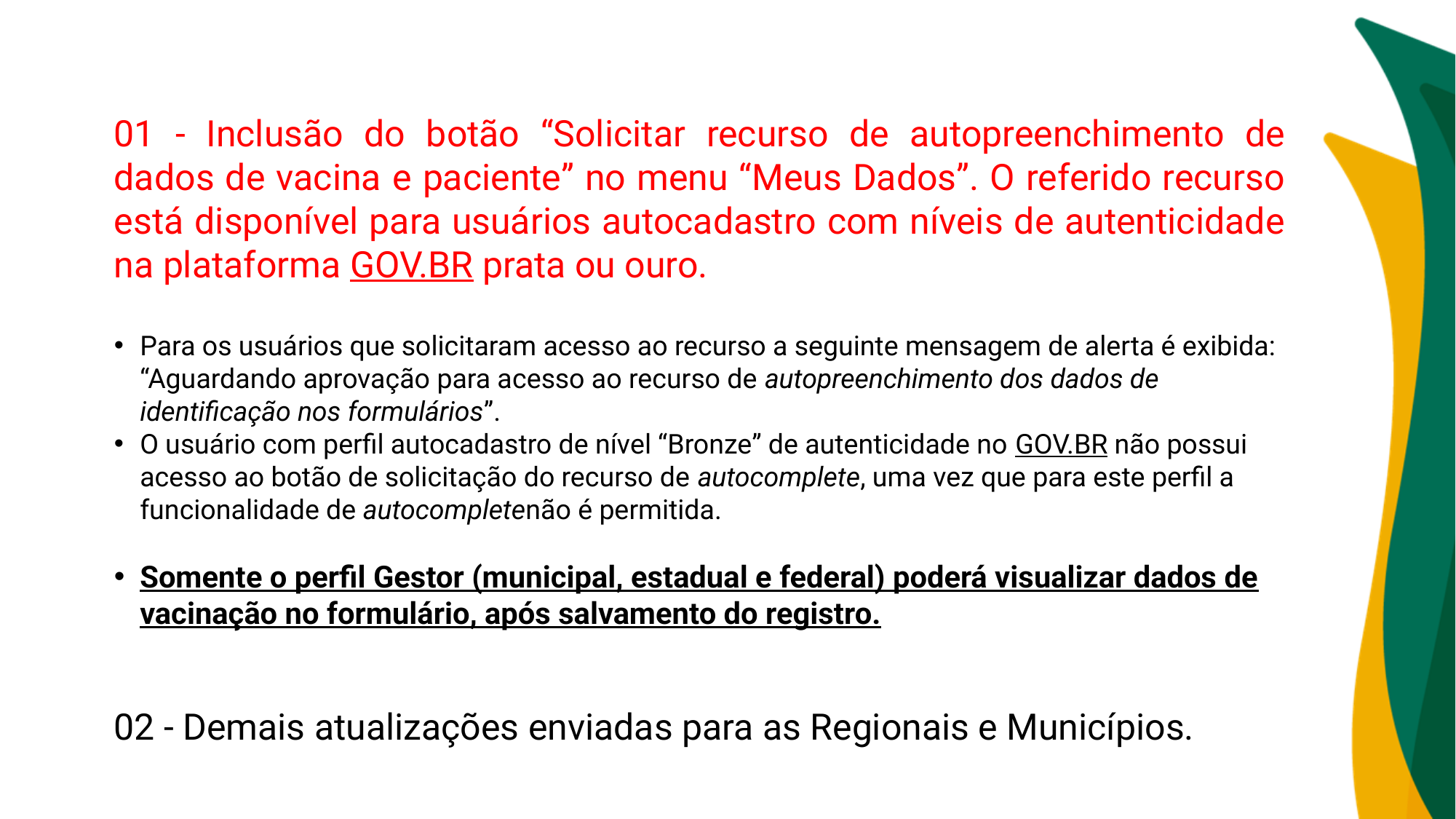

01 - Inclusão do botão “Solicitar recurso de autopreenchimento de dados de vacina e paciente” no menu “Meus Dados”. O referido recurso está disponível para usuários autocadastro com níveis de autenticidade na plataforma GOV.BR prata ou ouro.

Para os usuários que solicitaram acesso ao recurso a seguinte mensagem de alerta é exibida: “Aguardando aprovação para acesso ao recurso de autopreenchimento dos dados de identificação nos formulários”.
O usuário com perfil autocadastro de nível “Bronze” de autenticidade no GOV.BR não possui acesso ao botão de solicitação do recurso de autocomplete, uma vez que para este perfil a funcionalidade de autocompletenão é permitida.

Somente o perfil Gestor (municipal, estadual e federal) poderá visualizar dados de vacinação no formulário, após salvamento do registro.

02 - Demais atualizações enviadas para as Regionais e Municípios.